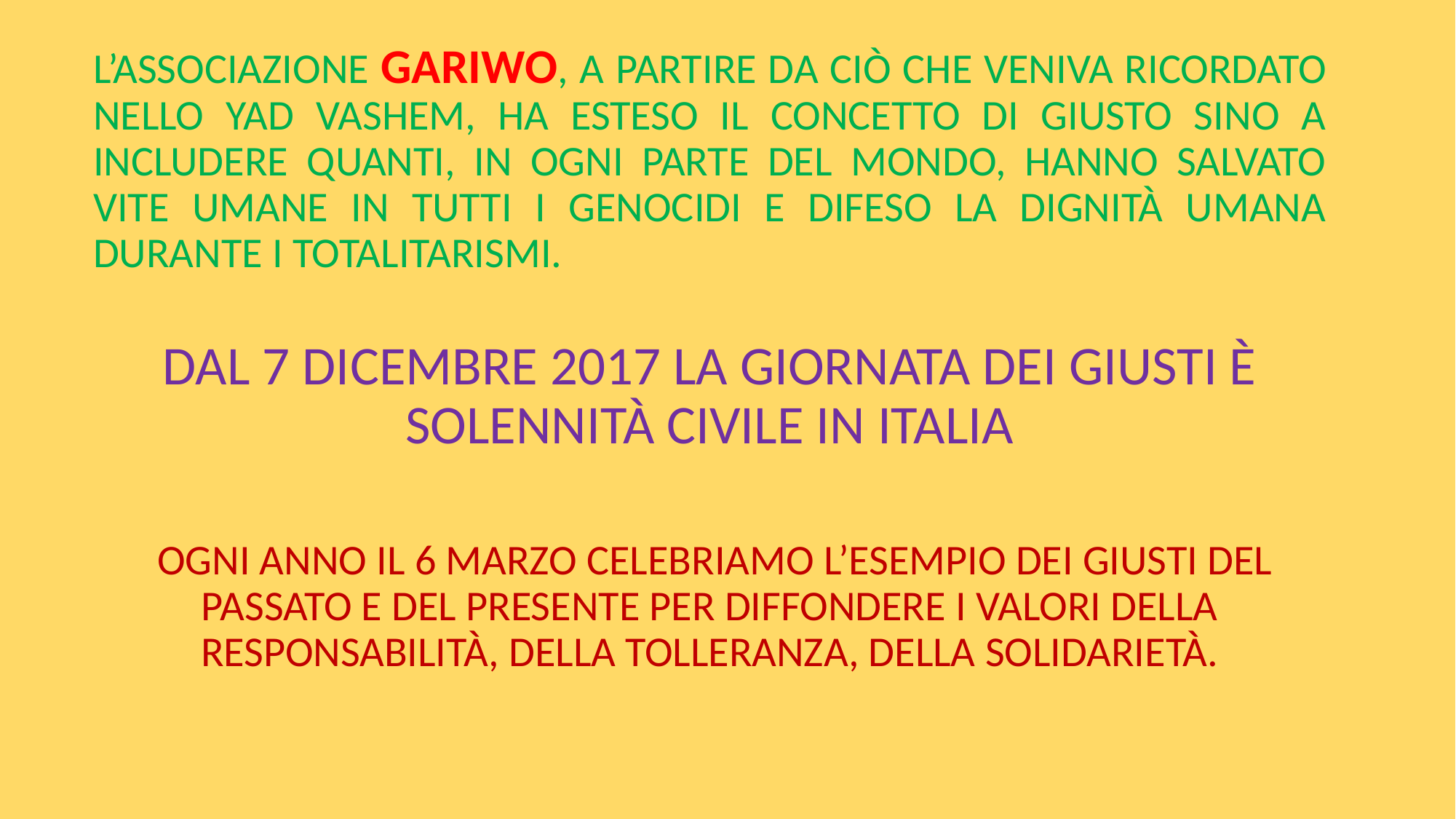

L’ASSOCIAZIONE GARIWO, A PARTIRE DA CIÒ CHE VENIVA RICORDATO NELLO YAD VASHEM, HA ESTESO IL CONCETTO DI GIUSTO SINO A INCLUDERE QUANTI, IN OGNI PARTE DEL MONDO, HANNO SALVATO VITE UMANE IN TUTTI I GENOCIDI E DIFESO LA DIGNITÀ UMANA DURANTE I TOTALITARISMI.
DAL 7 DICEMBRE 2017 LA GIORNATA DEI GIUSTI È SOLENNITÀ CIVILE IN ITALIA

 OGNI ANNO IL 6 MARZO CELEBRIAMO L’ESEMPIO DEI GIUSTI DEL PASSATO E DEL PRESENTE PER DIFFONDERE I VALORI DELLA RESPONSABILITÀ, DELLA TOLLERANZA, DELLA SOLIDARIETÀ.